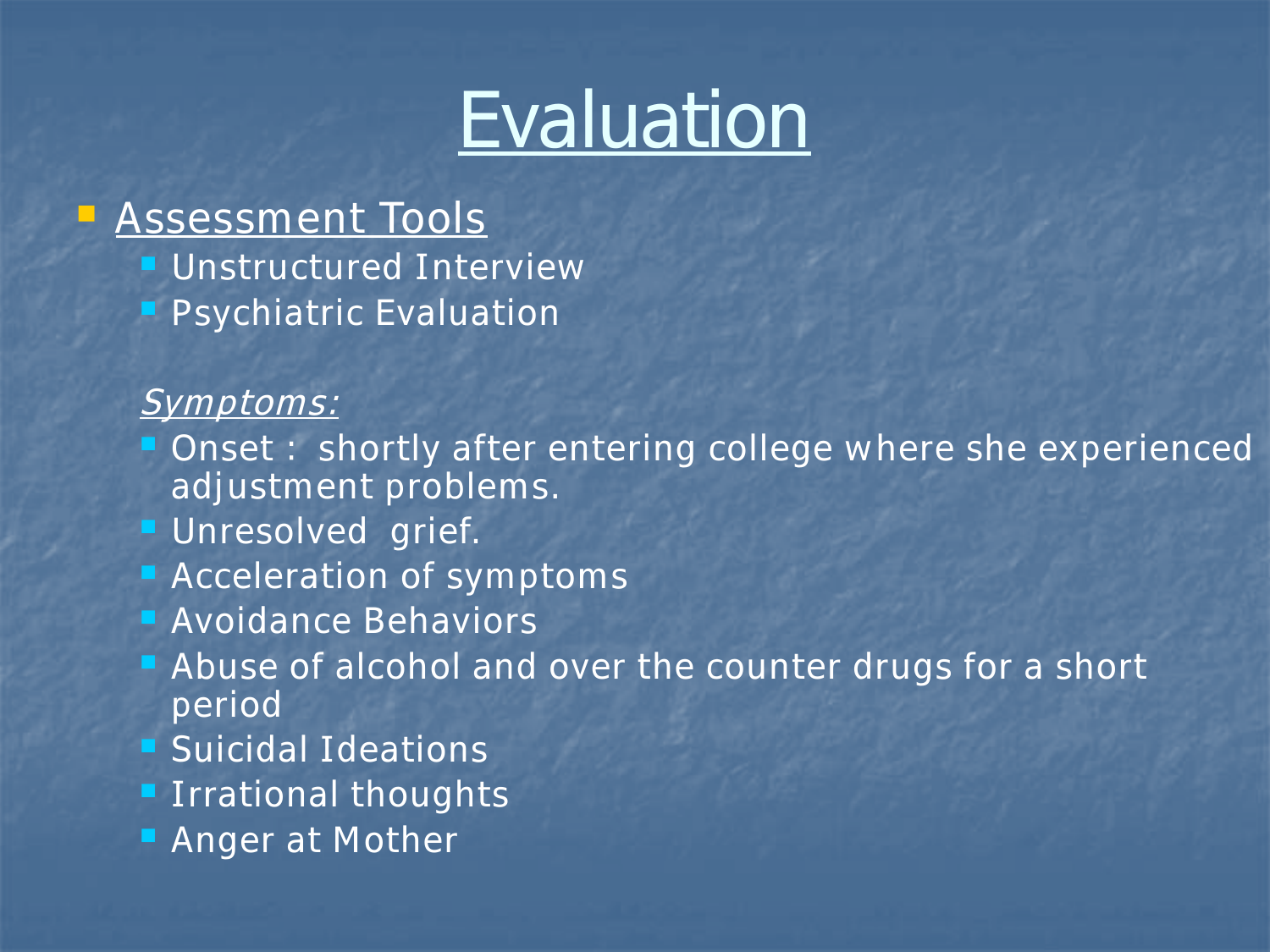

# Evaluation
Assessment Tools
Unstructured Interview
Psychiatric Evaluation

Symptoms:
Onset :  shortly after entering college where she experienced adjustment problems.
Unresolved  grief.
Acceleration of symptoms
Avoidance Behaviors
Abuse of alcohol and over the counter drugs for a short period
Suicidal Ideations
Irrational thoughts
Anger at Mother